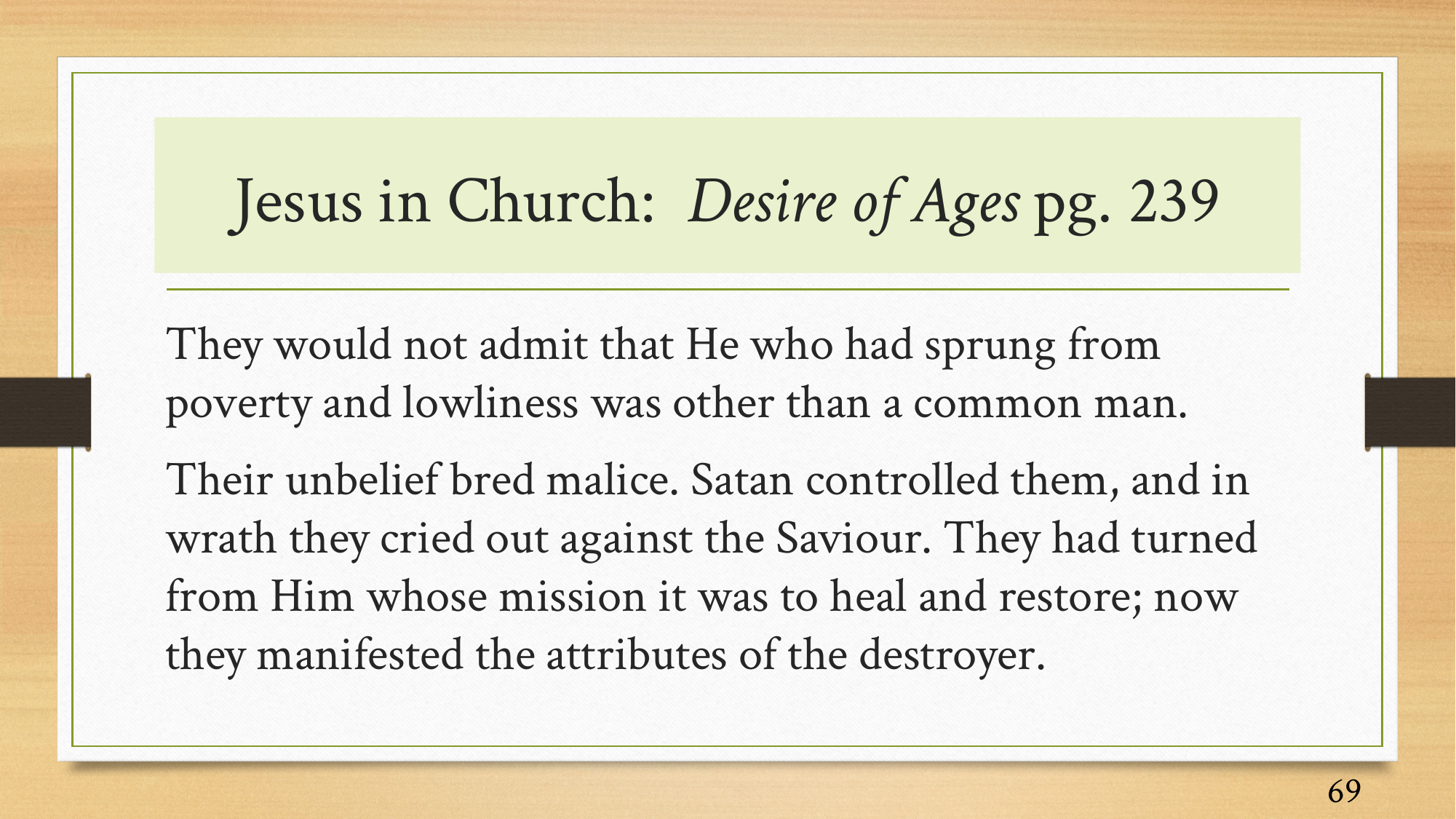

# Jesus in Church:  Desire of Ages pg. 239
They would not admit that He who had sprung from poverty and lowliness was other than a common man.
Their unbelief bred malice. Satan controlled them, and in wrath they cried out against the Saviour. They had turned from Him whose mission it was to heal and restore; now they manifested the attributes of the destroyer.
69